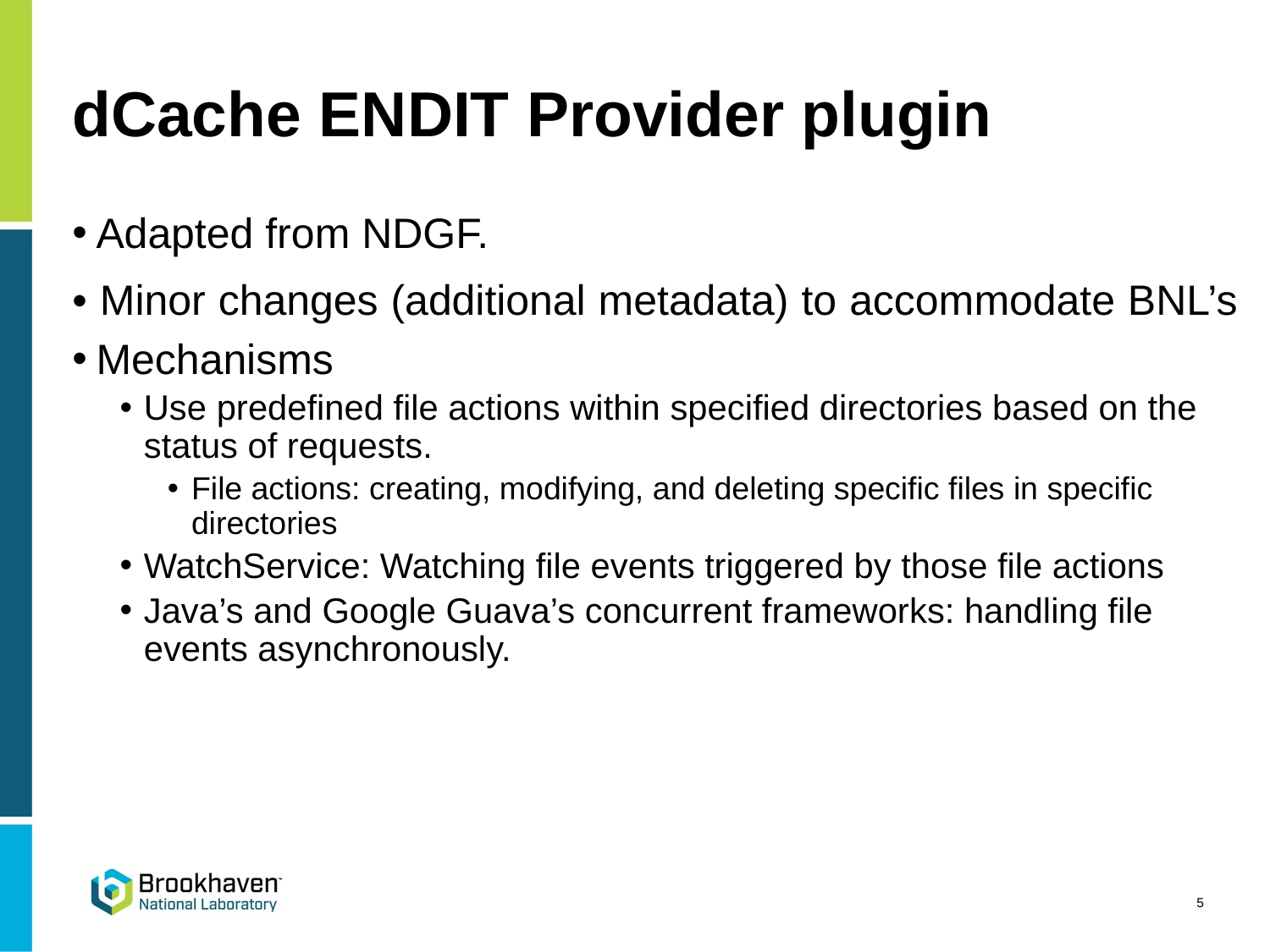

# dCache ENDIT Provider plugin
Adapted from NDGF.
• Minor changes (additional metadata) to accommodate BNL’s
Mechanisms
Use predefined file actions within specified directories based on the status of requests.
File actions: creating, modifying, and deleting specific files in specific directories
WatchService: Watching file events triggered by those file actions
Java’s and Google Guava’s concurrent frameworks: handling file events asynchronously.
5